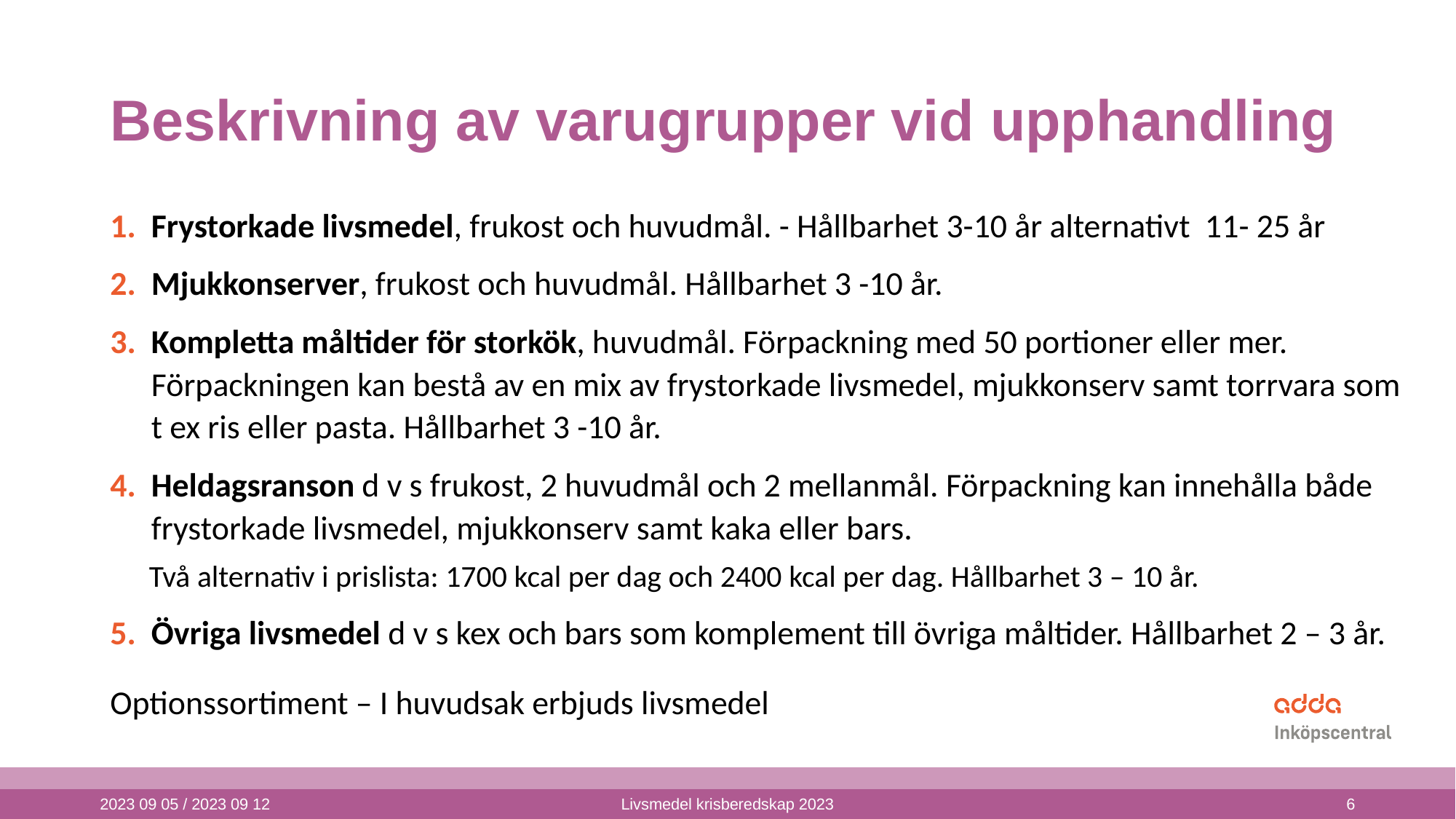

# Beskrivning av varugrupper vid upphandling
Frystorkade livsmedel, frukost och huvudmål. - Hållbarhet 3-10 år alternativt  11- 25 år
Mjukkonserver, frukost och huvudmål. Hållbarhet 3 -10 år.
Kompletta måltider för storkök, huvudmål. Förpackning med 50 portioner eller mer. Förpackningen kan bestå av en mix av frystorkade livsmedel, mjukkonserv samt torrvara som t ex ris eller pasta. Hållbarhet 3 -10 år.
Heldagsranson d v s frukost, 2 huvudmål och 2 mellanmål. Förpackning kan innehålla både frystorkade livsmedel, mjukkonserv samt kaka eller bars.
 Två alternativ i prislista: 1700 kcal per dag och 2400 kcal per dag. Hållbarhet 3 – 10 år.
Övriga livsmedel d v s kex och bars som komplement till övriga måltider. Hållbarhet 2 – 3 år.
Optionssortiment – I huvudsak erbjuds livsmedel

2023 09 05 / 2023 09 12
Livsmedel krisberedskap 2023
6